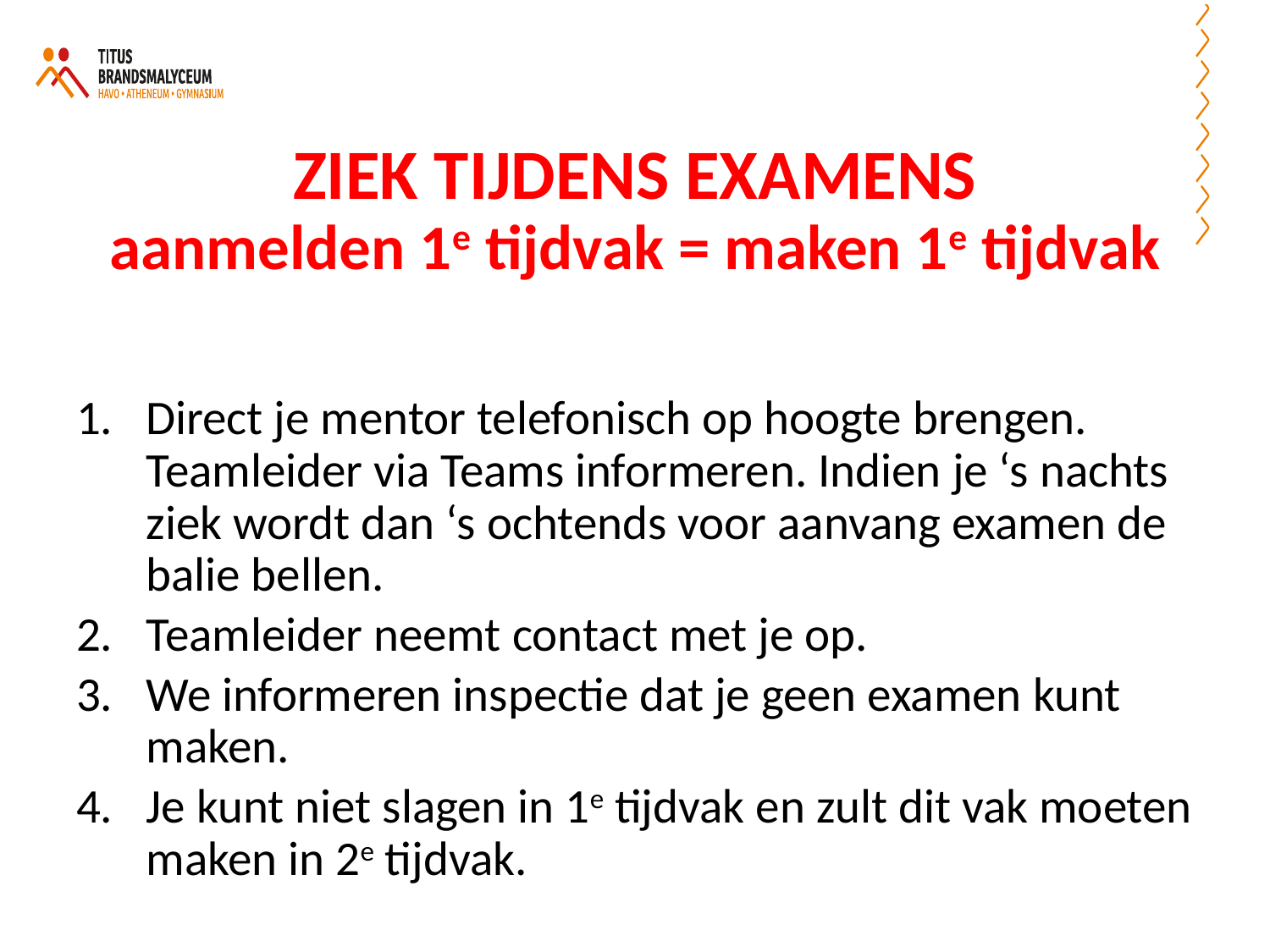

# ZIEK TIJDENS EXAMENS aanmelden 1e tijdvak = maken 1e tijdvak

Direct je mentor telefonisch op hoogte brengen. Teamleider via Teams informeren. Indien je ‘s nachts ziek wordt dan ‘s ochtends voor aanvang examen de balie bellen.
Teamleider neemt contact met je op.
We informeren inspectie dat je geen examen kunt maken.
Je kunt niet slagen in 1e tijdvak en zult dit vak moeten maken in 2e tijdvak.